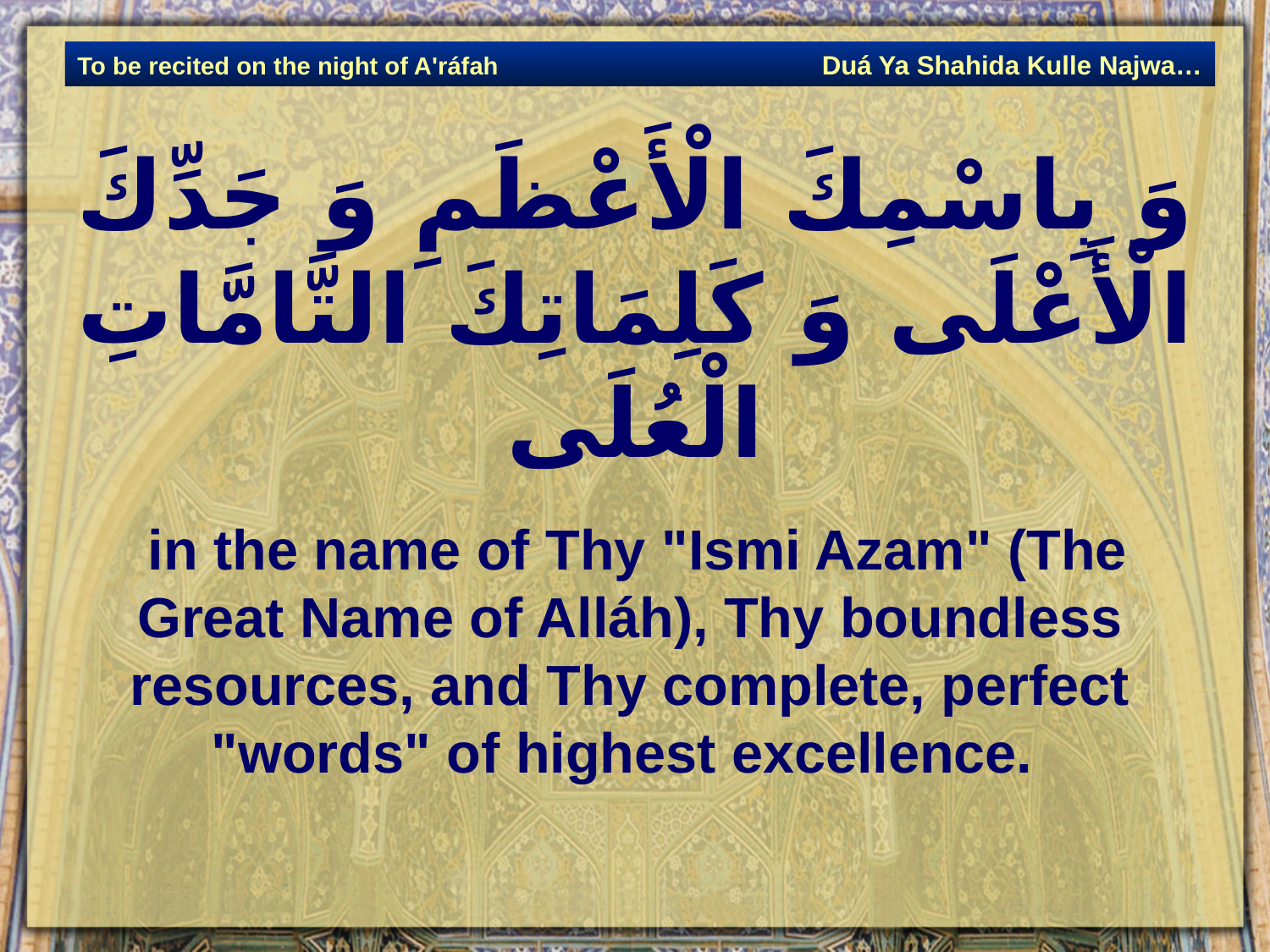

Duá Ya Shahida Kulle Najwa…
To be recited on the night of A'ráfah
# وَ بِاسْمِكَ الْأَعْظَمِ وَ جَدِّكَ الْأَعْلَى وَ كَلِمَاتِكَ التَّامَّاتِ الْعُلَى‏
 in the name of Thy "Ismi Azam" (The Great Name of Alláh), Thy boundless resources, and Thy complete, perfect "words" of highest excellence.